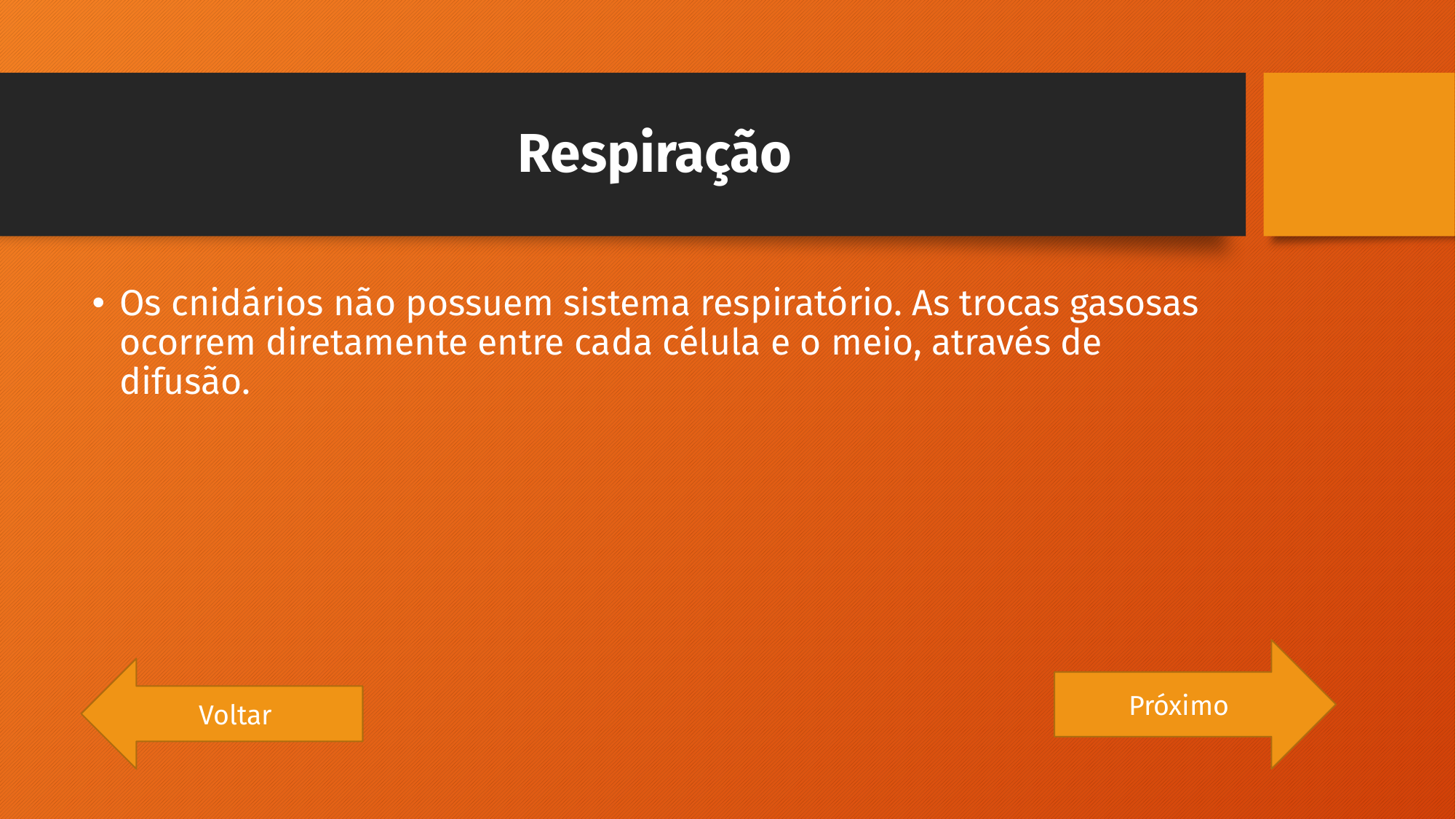

# Respiração
Os cnidários não possuem sistema respiratório. As trocas gasosas ocorrem diretamente entre cada célula e o meio, através de difusão.

Próximo
Voltar